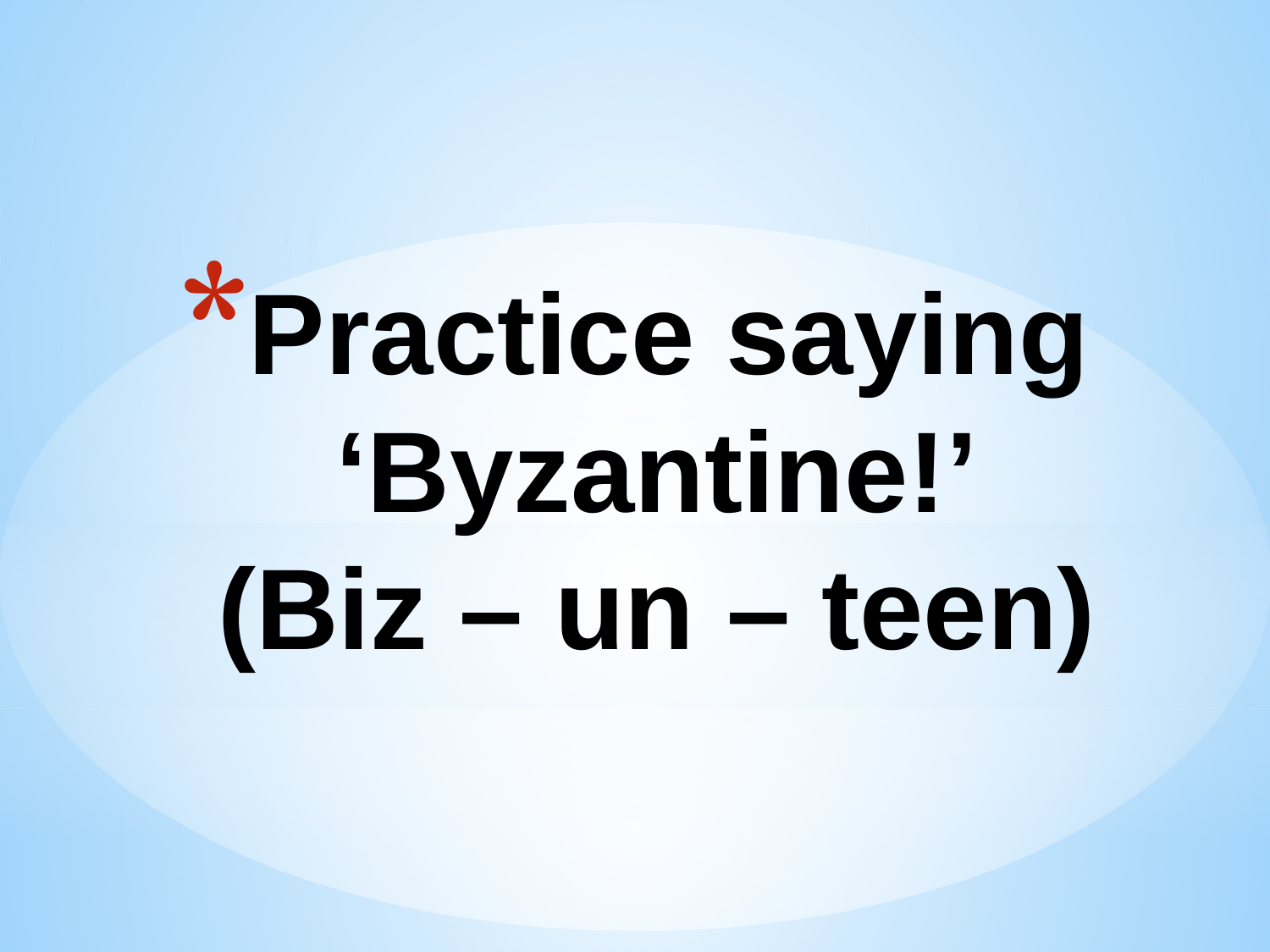

# Practice saying ‘Byzantine!’ (Biz – un – teen)